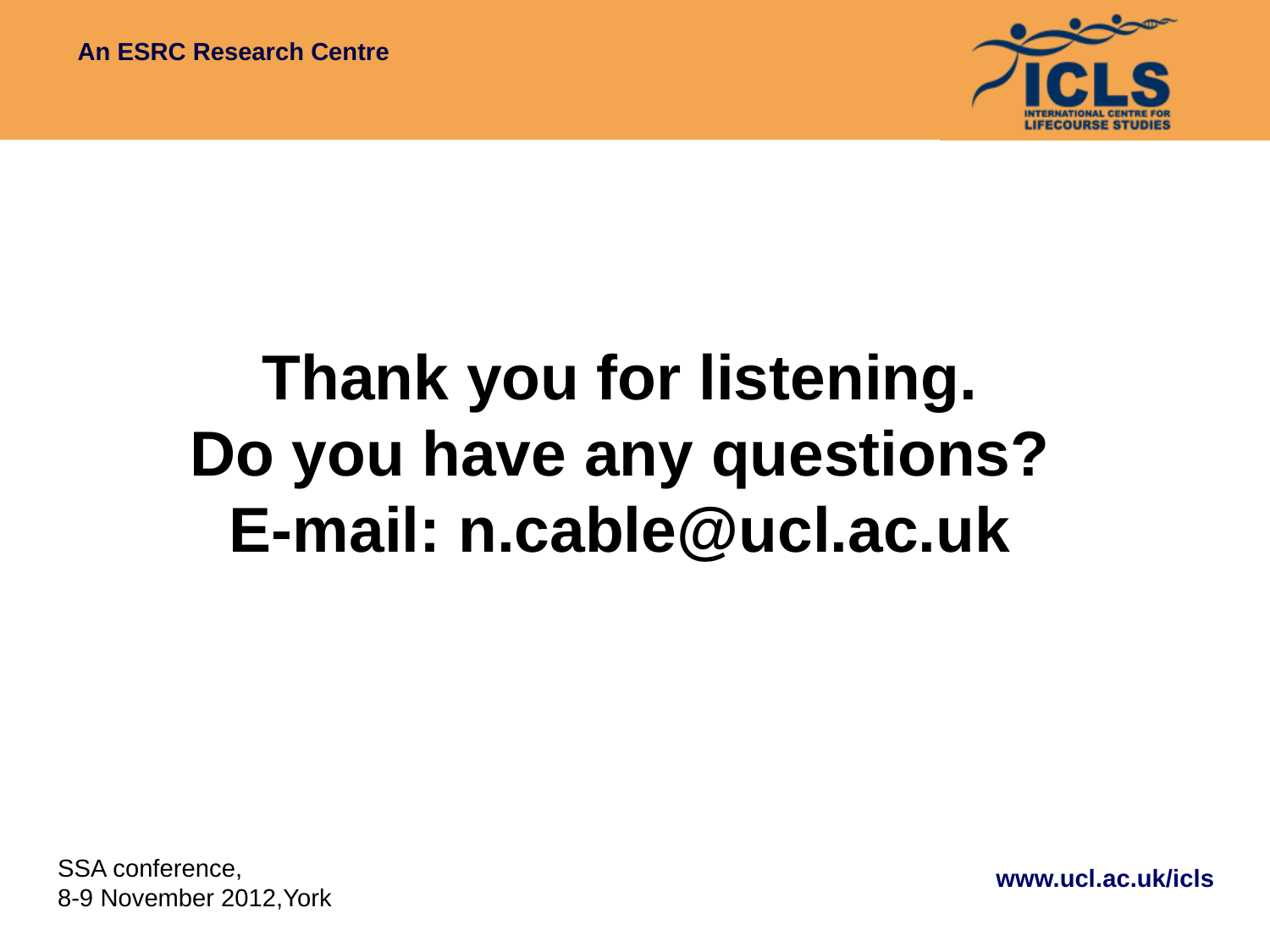

# Thank you for listening. Do you have any questions? E-mail: n.cable@ucl.ac.uk
SSA conference,
8-9 November 2012,York

www.ucl.ac.uk/icls